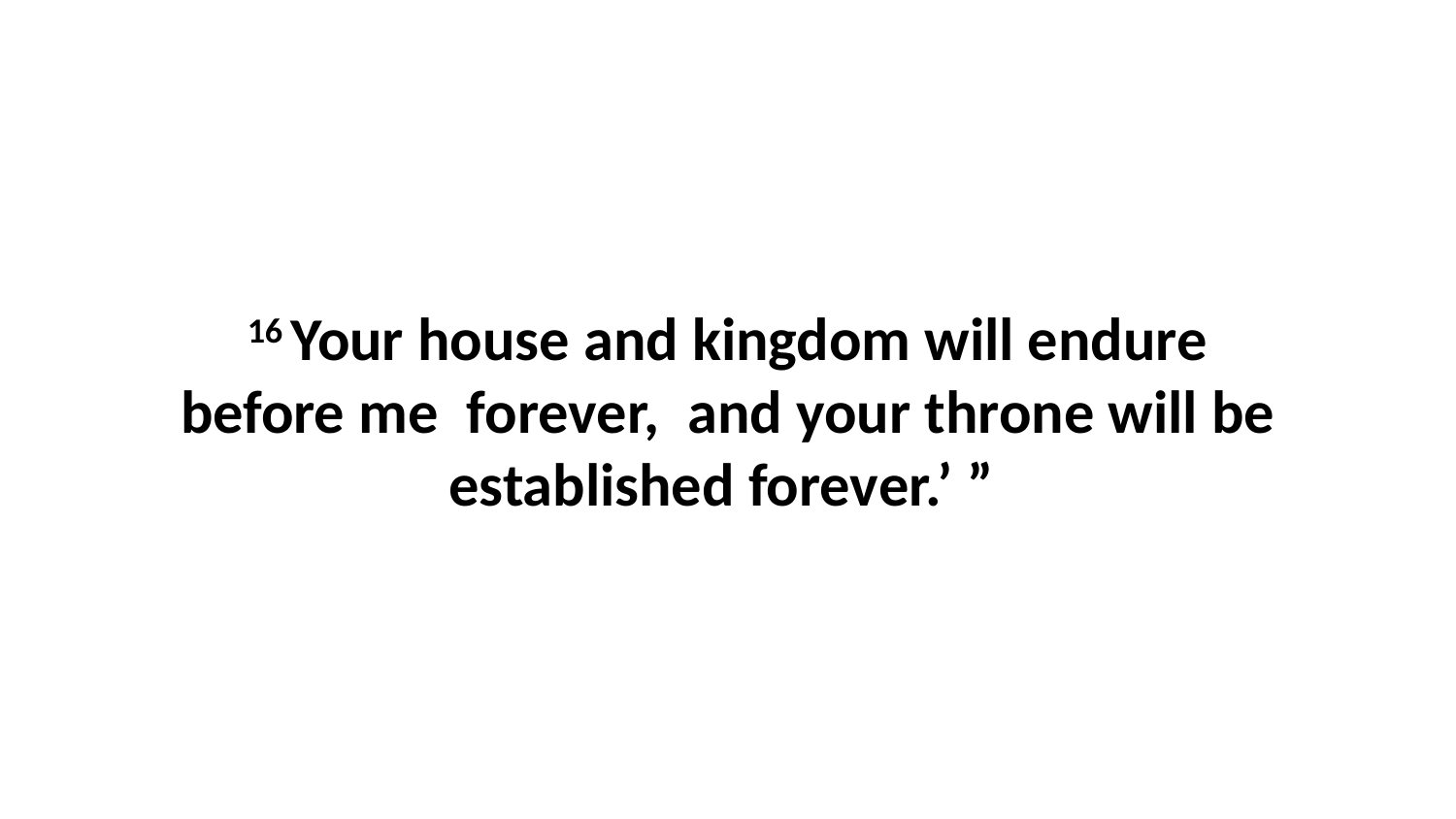

16 Your house and kingdom will endure before me  forever,  and your throne will be established forever.’ ”